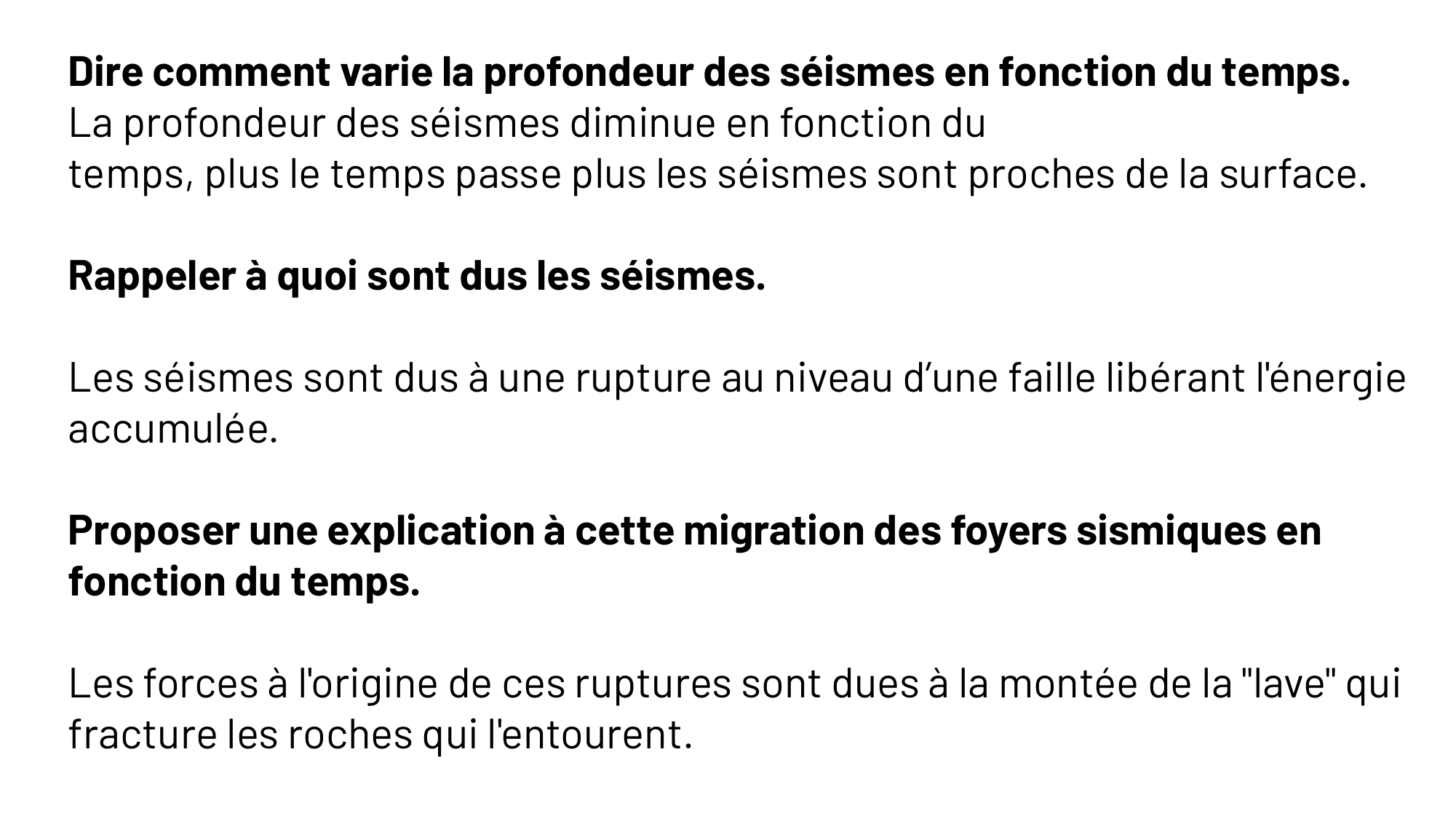

Dire comment varie la profondeur des séismes en fonction du temps.
La profondeur des séismes diminue en fonction du
temps, plus le temps passe plus les séismes sont proches de la surface.

Rappeler à quoi sont dus les séismes.

Les séismes sont dus à une rupture au niveau d’une faille libérant l'énergie accumulée.

Proposer une explication à cette migration des foyers sismiques en fonction du temps.

Les forces à l'origine de ces ruptures sont dues à la montée de la "lave" qui fracture les roches qui l'entourent.